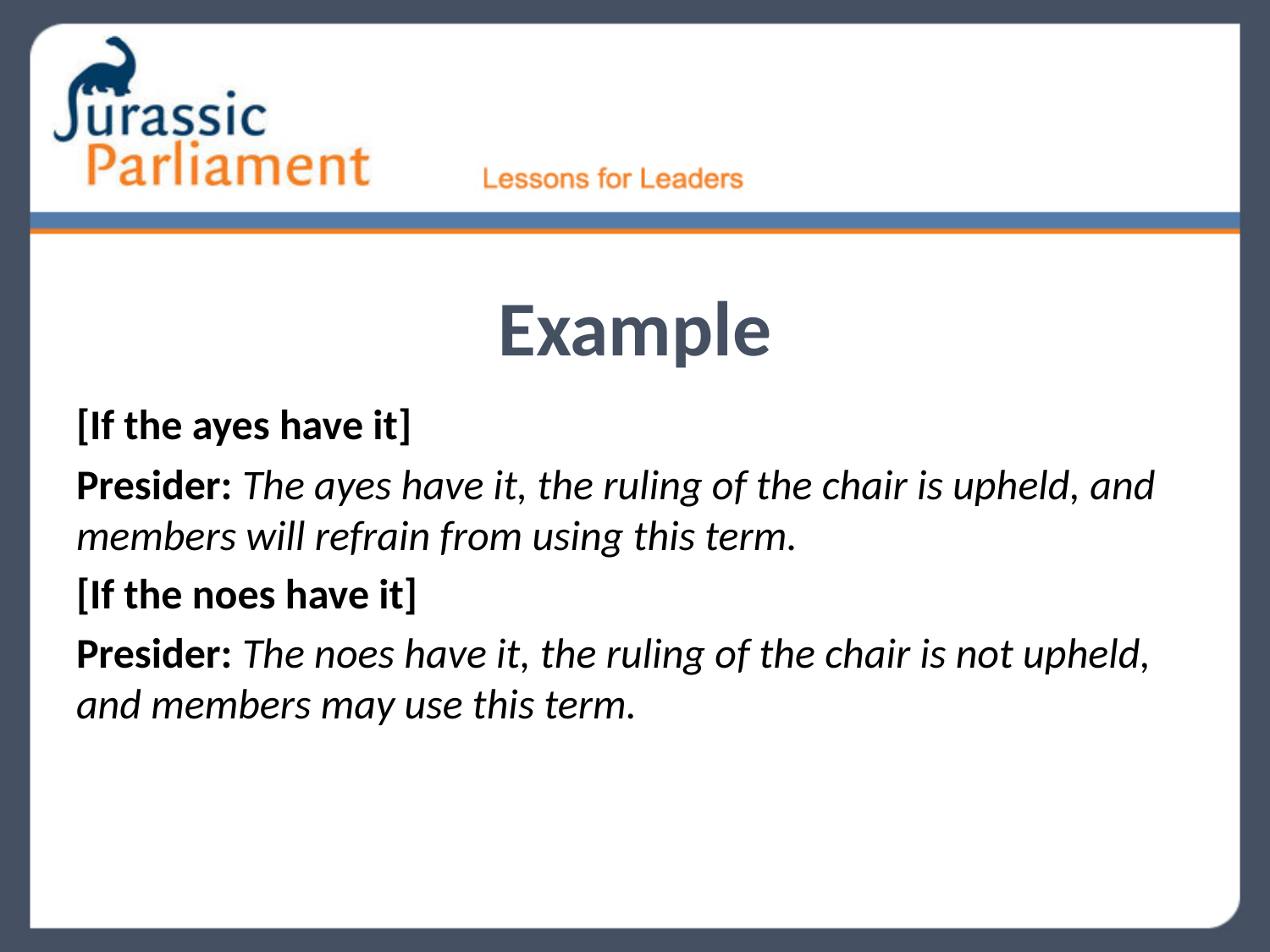

# Example
[If the ayes have it]
Presider: The ayes have it, the ruling of the chair is upheld, and members will refrain from using this term.
[If the noes have it]
Presider: The noes have it, the ruling of the chair is not upheld, and members may use this term.